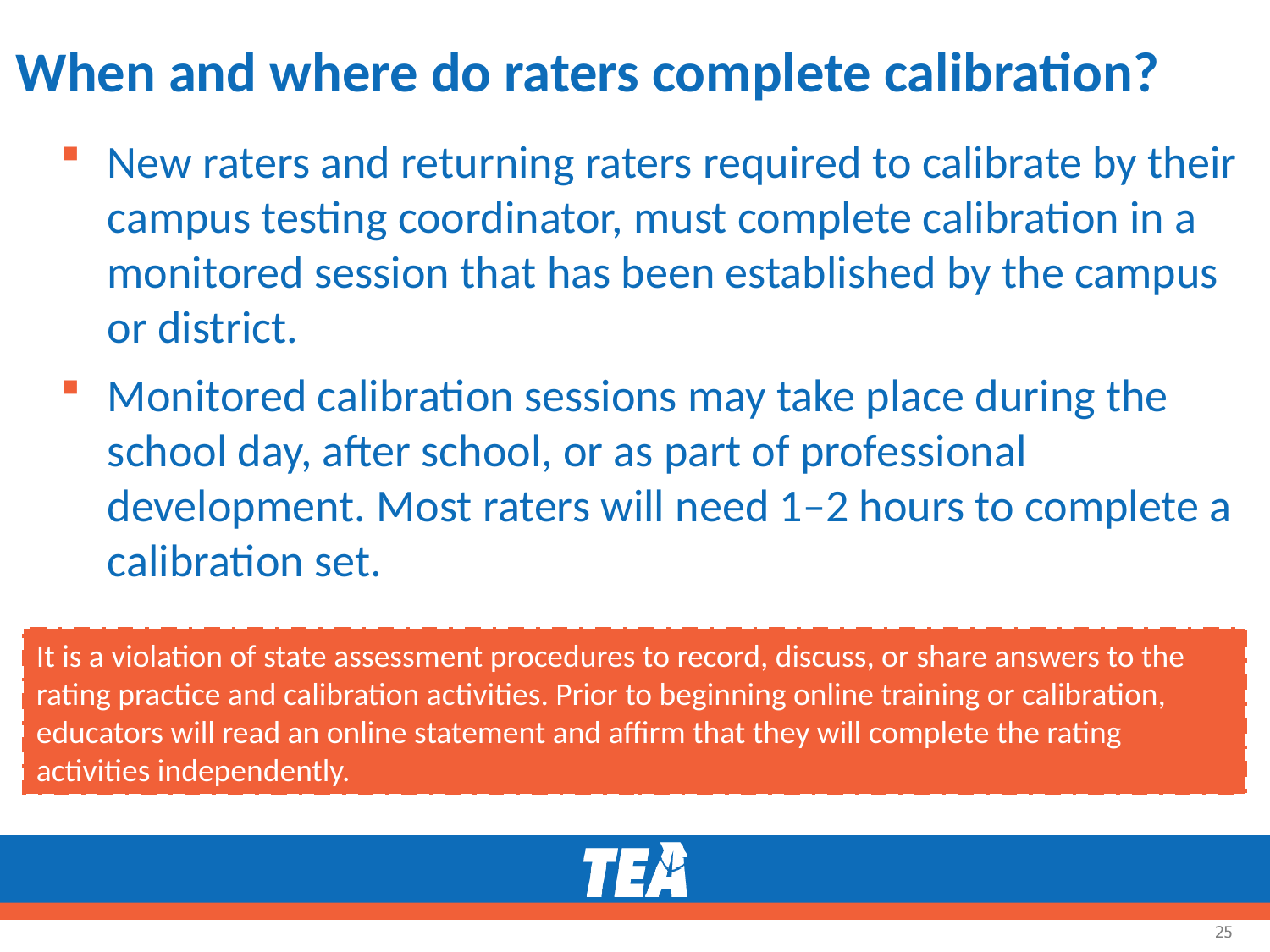

# When and where do raters complete calibration?
New raters and returning raters required to calibrate by their campus testing coordinator, must complete calibration in a monitored session that has been established by the campus or district.
Monitored calibration sessions may take place during the school day, after school, or as part of professional development. Most raters will need 1–2 hours to complete a calibration set.
It is a violation of state assessment procedures to record, discuss, or share answers to the rating practice and calibration activities. Prior to beginning online training or calibration, educators will read an online statement and affirm that they will complete the rating activities independently.
25